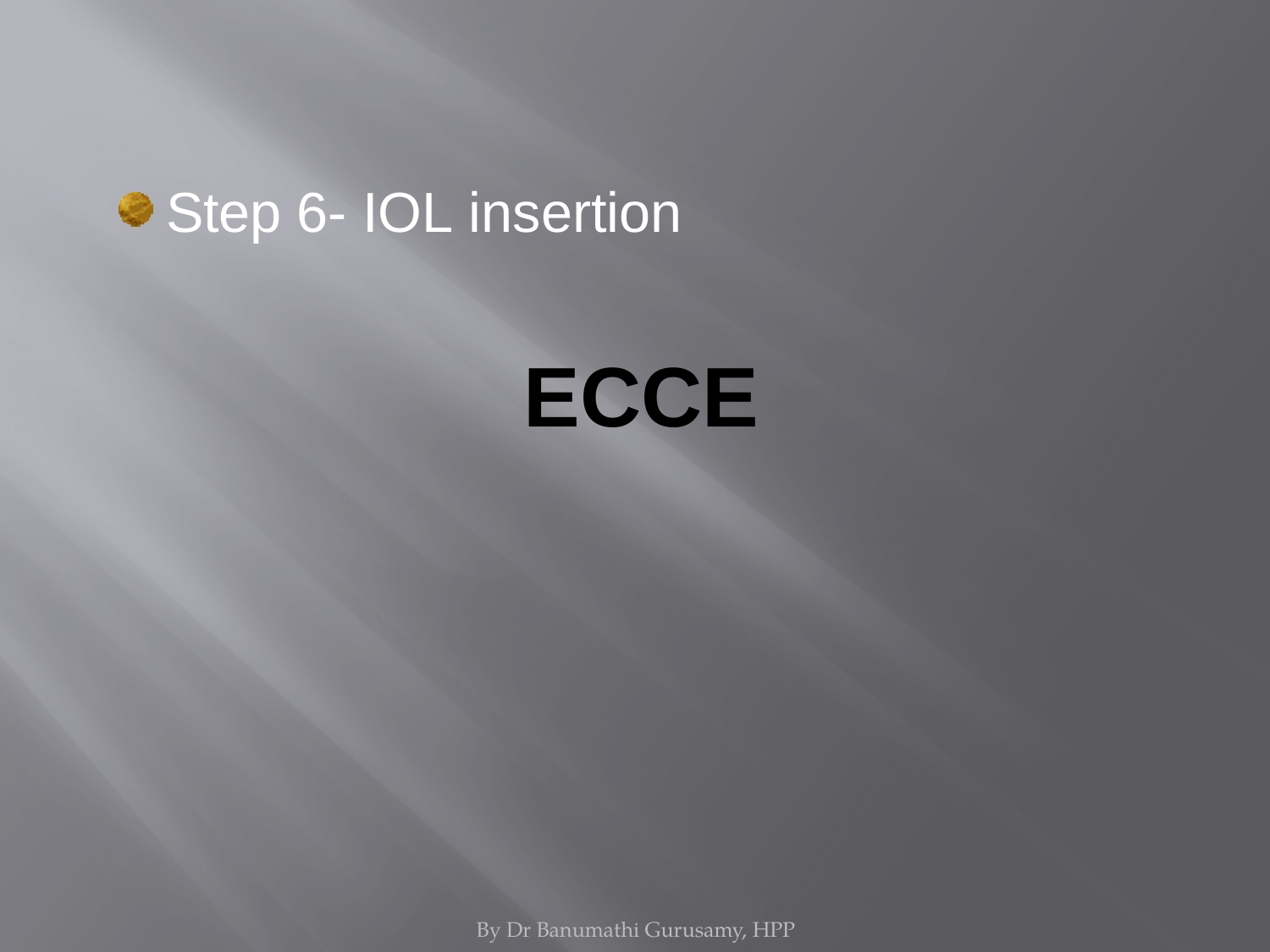

Step 6- IOL insertion
# ECCE

By Dr Banumathi Gurusamy, HPP